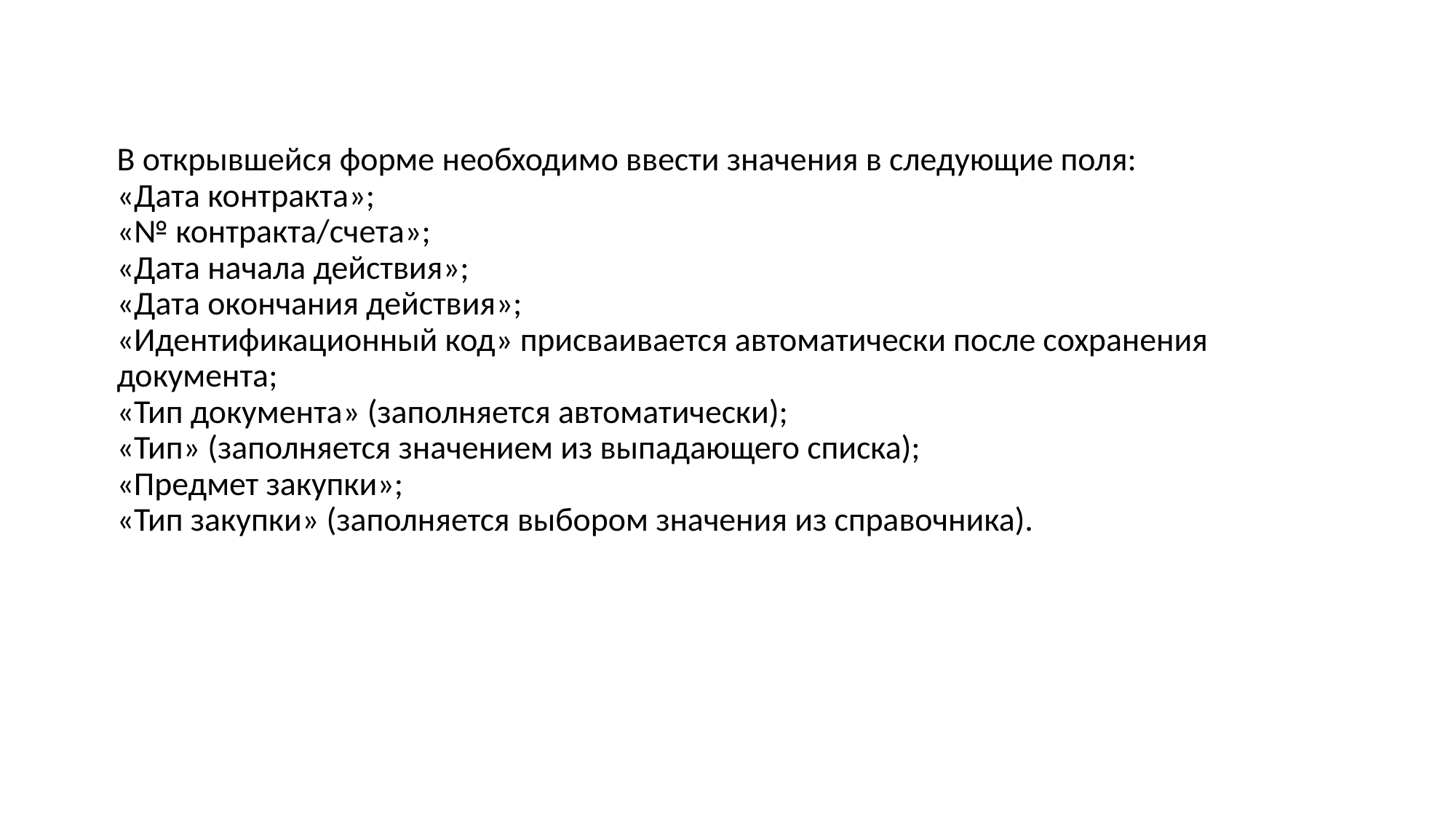

# В открывшейся форме необходимо ввести значения в следующие поля: «Дата контракта»; «№ контракта/счета»; «Дата начала действия»; «Дата окончания действия»; «Идентификационный код» присваивается автоматически после сохранения документа; «Тип документа» (заполняется автоматически); «Тип» (заполняется значением из выпадающего списка); «Предмет закупки»; «Тип закупки» (заполняется выбором значения из справочника).